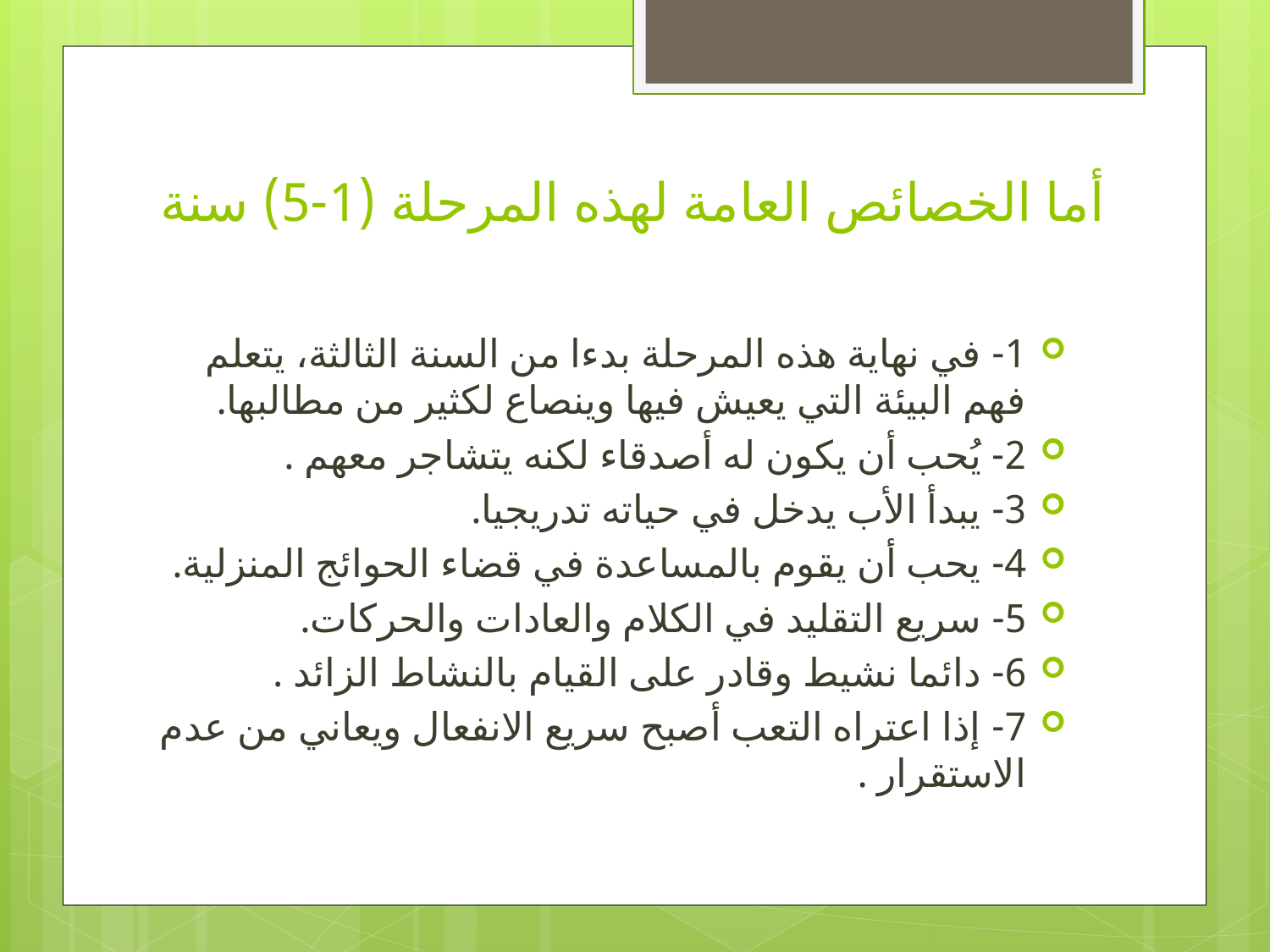

# أما الخصائص العامة لهذه المرحلة (1-5) سنة
1- في نهاية هذه المرحلة بدءا من السنة الثالثة، يتعلم فهم البيئة التي يعيش فيها وينصاع لكثير من مطالبها.
2- يُحب أن يكون له أصدقاء لكنه يتشاجر معهم .
3- يبدأ الأب يدخل في حياته تدريجيا.
4- يحب أن يقوم بالمساعدة في قضاء الحوائج المنزلية.
5- سريع التقليد في الكلام والعادات والحركات.
6- دائما نشيط وقادر على القيام بالنشاط الزائد .
7- إذا اعتراه التعب أصبح سريع الانفعال ويعاني من عدم الاستقرار .